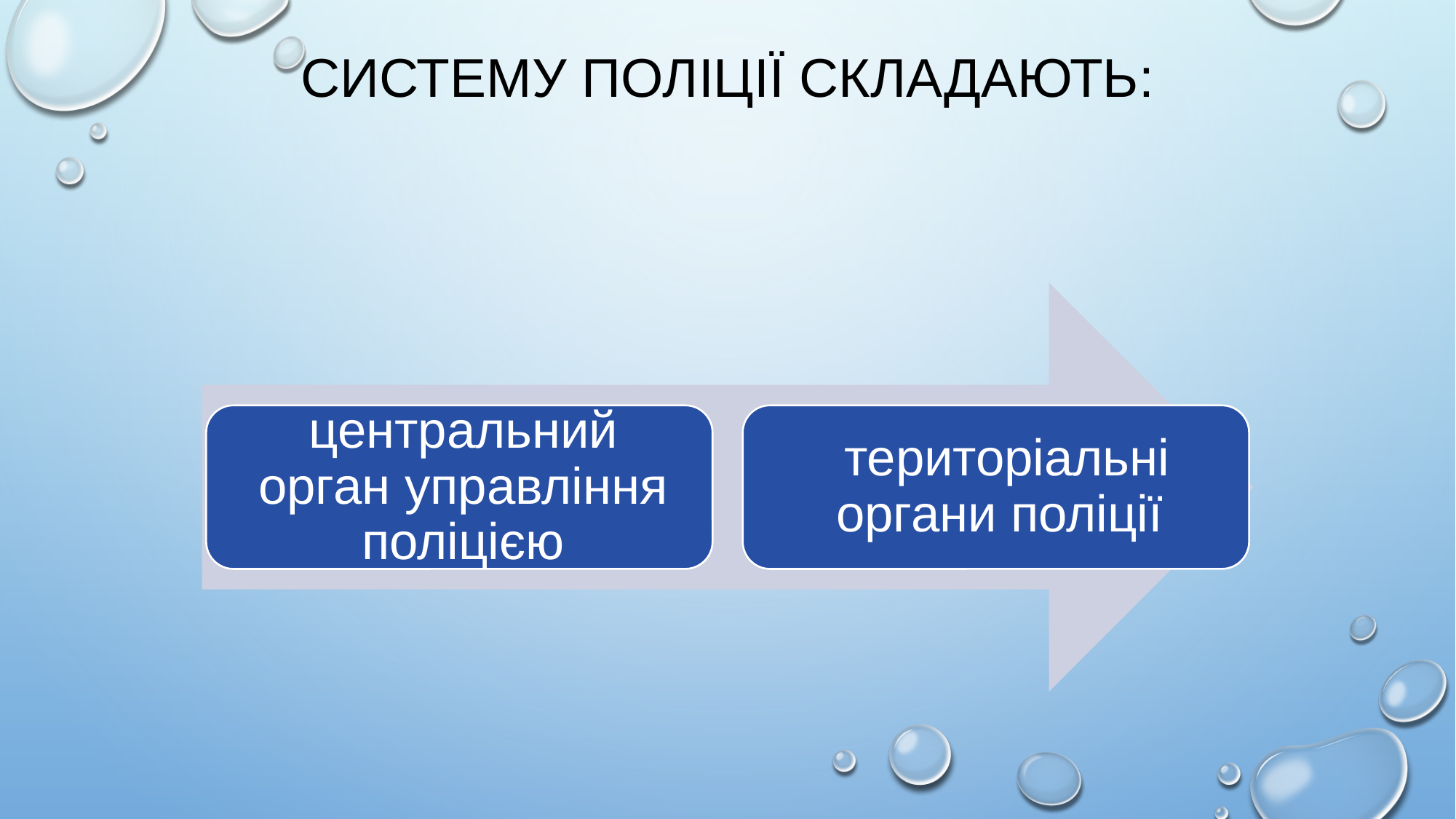

# Cистему поліції складають:
центральний орган управління поліцією
 територіальні органи поліції